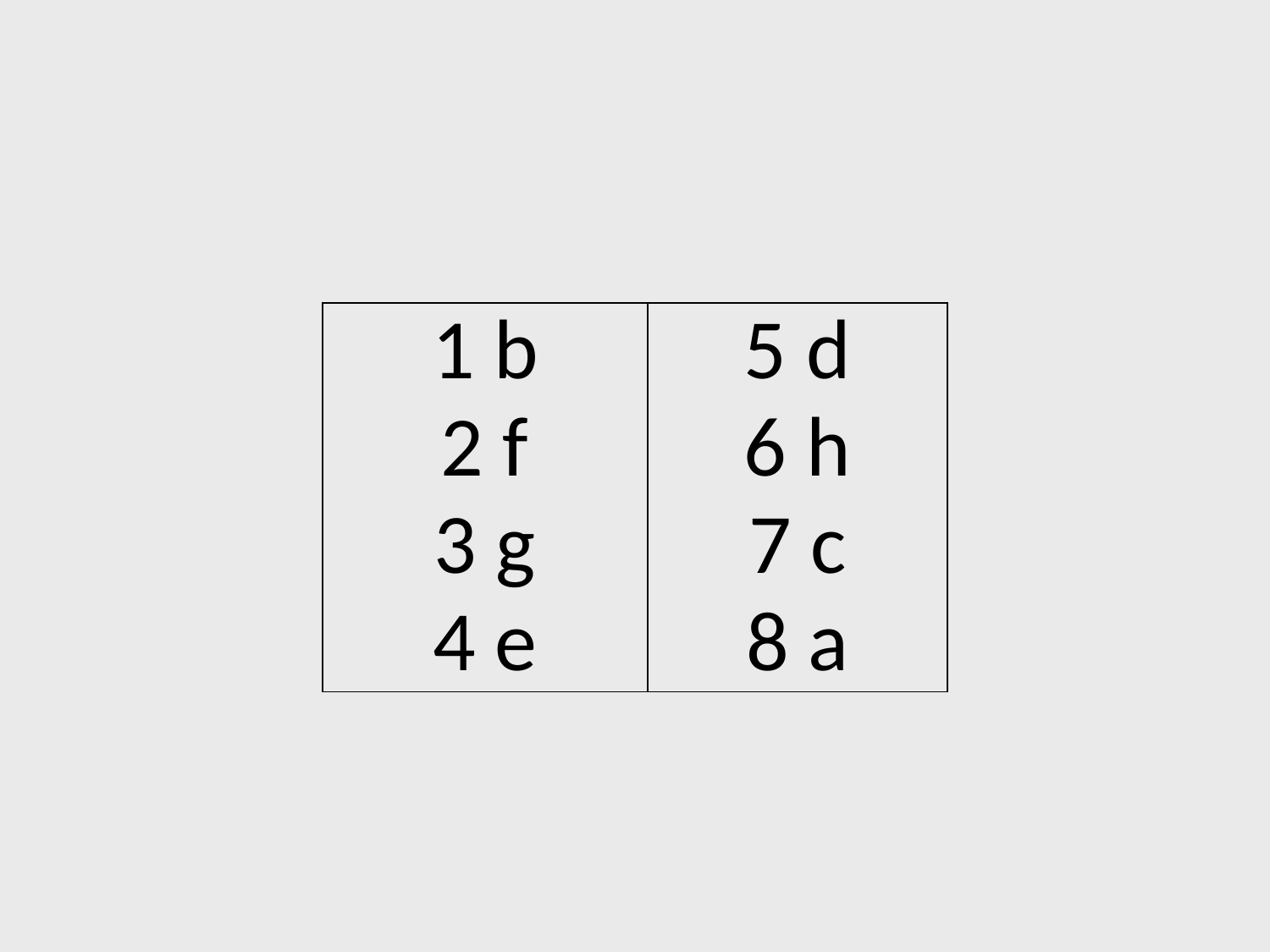

#
| 1 b 2 f 3 g 4 e | 5 d 6 h 7 c 8 a |
| --- | --- |